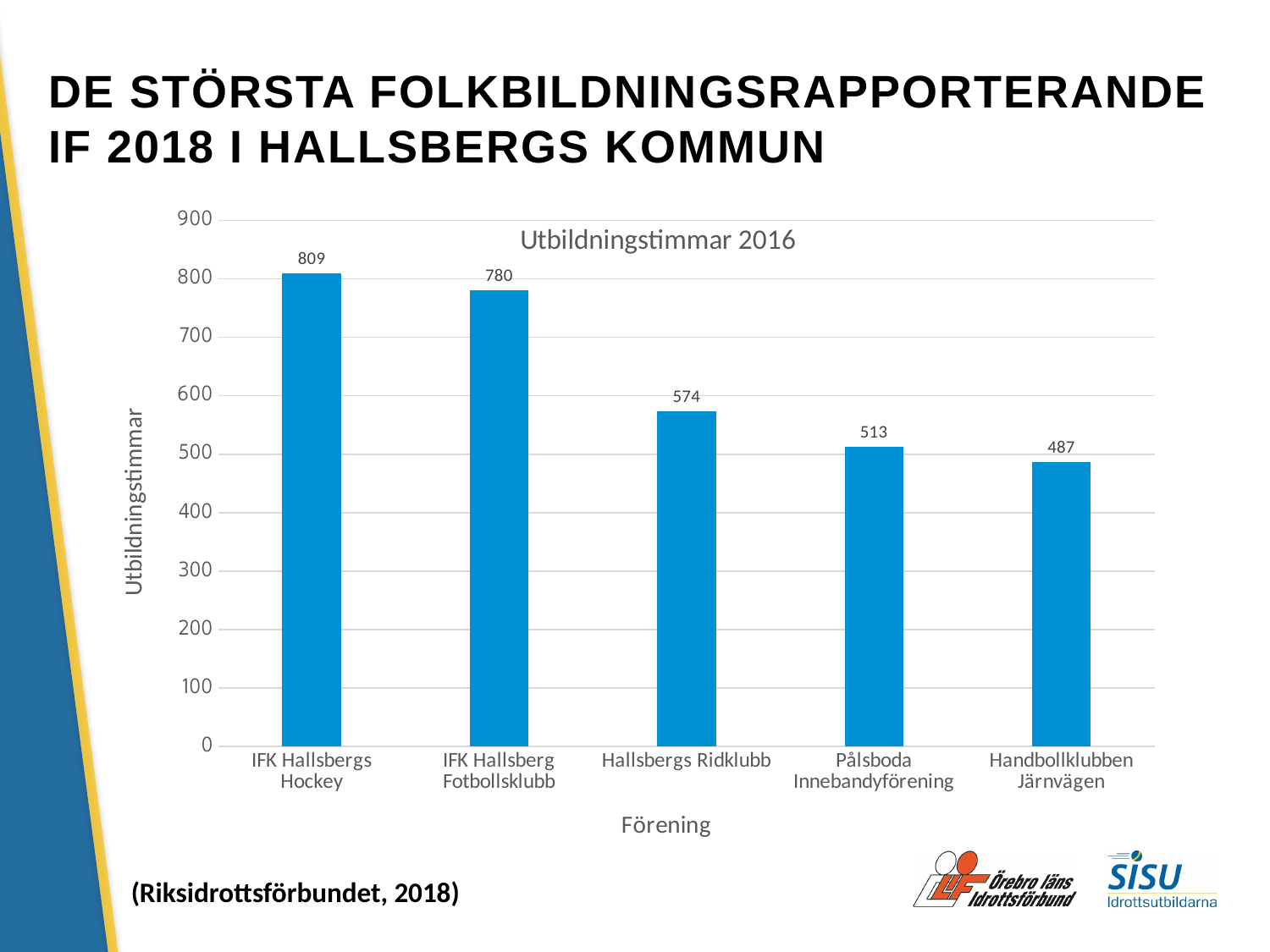

# DE STÖRSTA FOLKBILDNINGSRAPPORTERANDE IF 2018 I HALLSBERGS KOMMUN

### Chart

| Category | Utbildningstimmar  |
|---|---|
| IFK Hallsbergs Hockey | 809.0 |
| IFK Hallsberg Fotbollsklubb | 780.0 |
| Hallsbergs Ridklubb | 574.0 |
| Pålsboda Innebandyförening | 513.0 |
| Handbollklubben Järnvägen | 487.0 |

### Chart: Utbildningstimmar 2016

| Category |
|---|
(Riksidrottsförbundet, 2018)